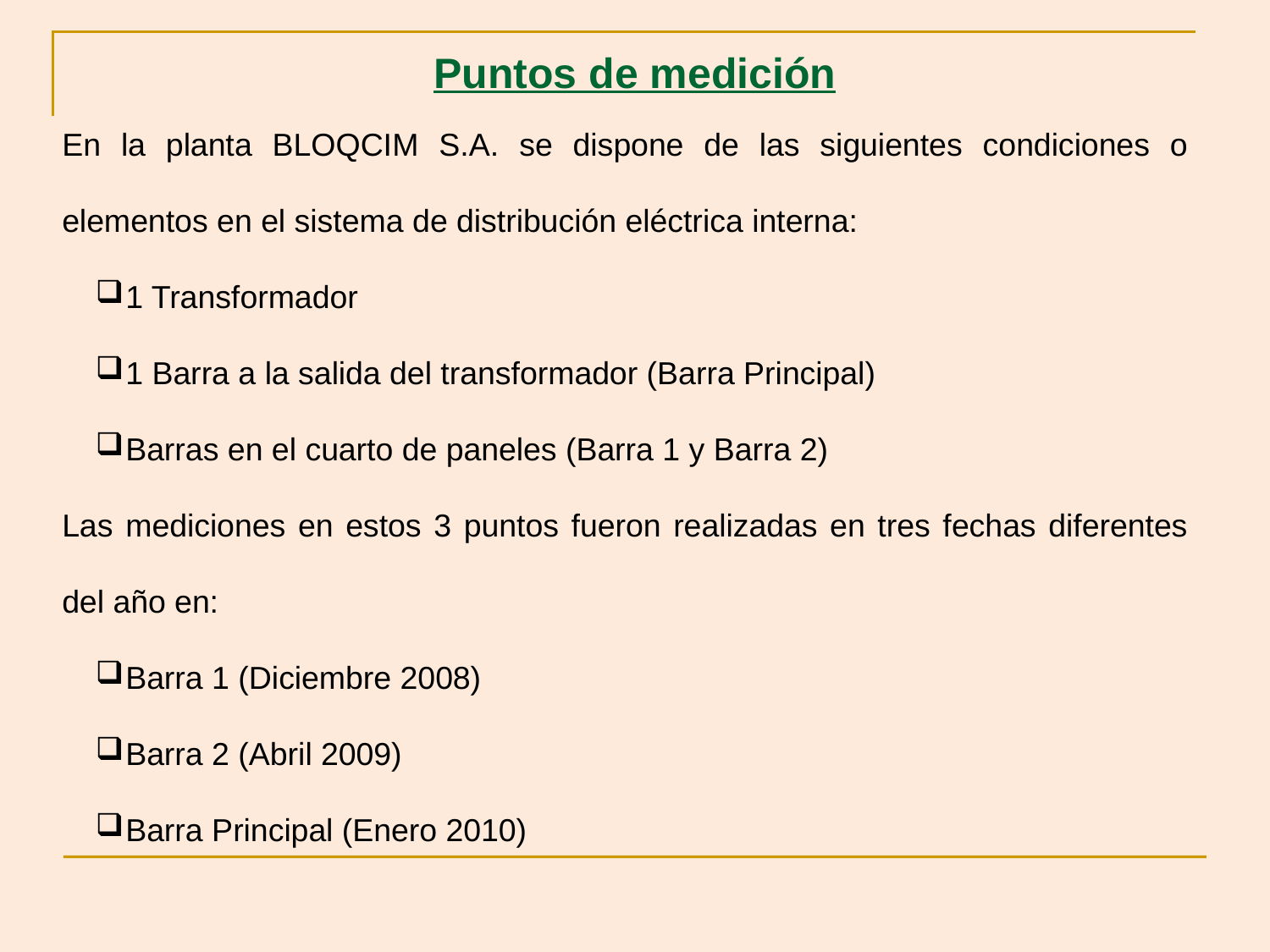

Puntos de medición
En la planta BLOQCIM S.A. se dispone de las siguientes condiciones o elementos en el sistema de distribución eléctrica interna:
1 Transformador
1 Barra a la salida del transformador (Barra Principal)
Barras en el cuarto de paneles (Barra 1 y Barra 2)
Las mediciones en estos 3 puntos fueron realizadas en tres fechas diferentes del año en:
Barra 1 (Diciembre 2008)
Barra 2 (Abril 2009)
Barra Principal (Enero 2010)